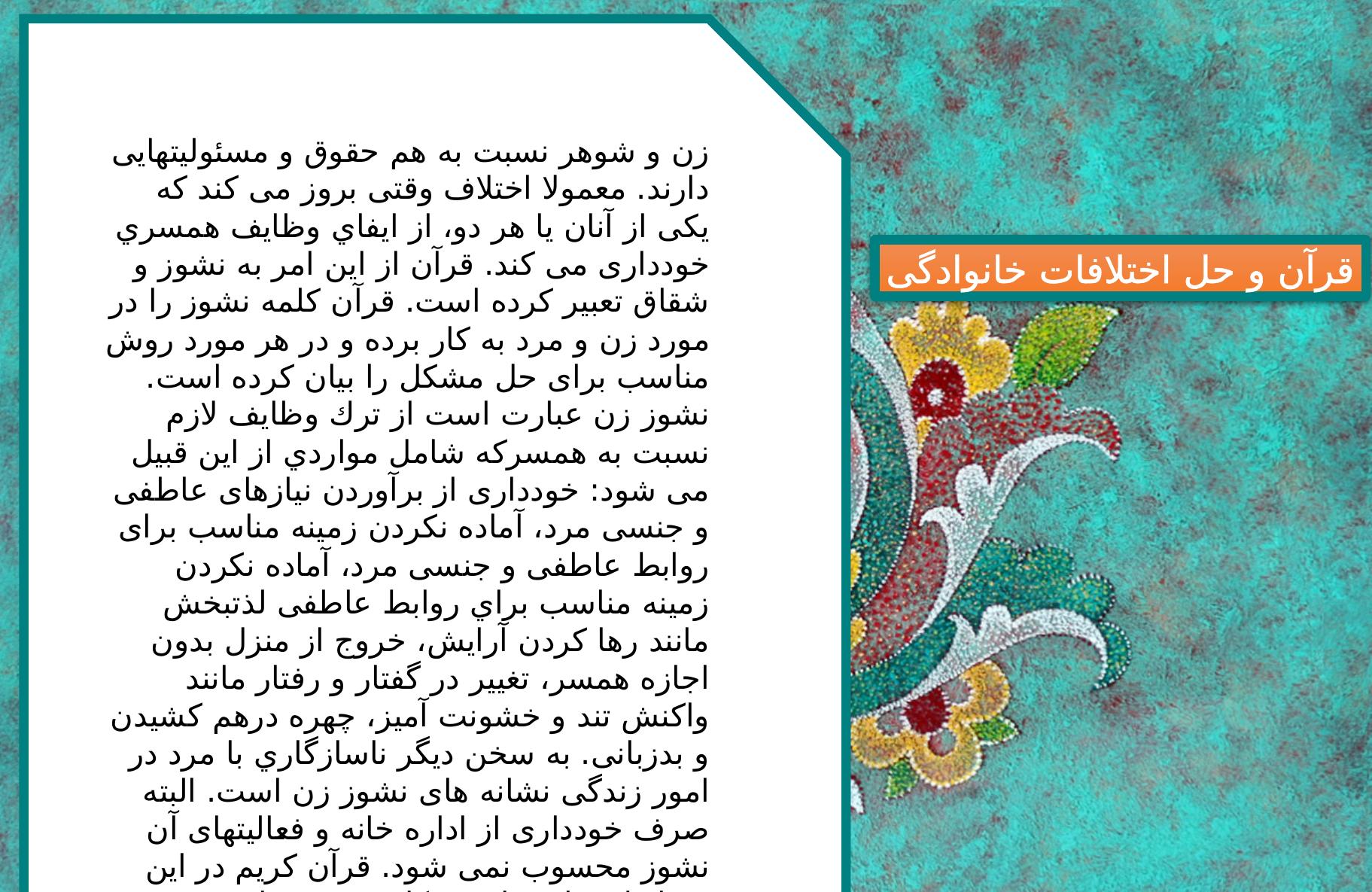

زن و شوهر نسبت به هم حقوق و مسئوليتهايى دارند. معمولا اختلاف وقتى بروز مى كند كه يكى از آنان يا هر دو، از ايفاي وظايف همسري خوددارى مى كند. قرآن از اين امر به نشوز و شقاق تعبير كرده است. قرآن كلمه نشوز را در مورد زن و مرد به كار برده و در هر مورد روش مناسب براى حل مشكل را بيان كرده است. نشوز زن عبارت است از ترك وظايف لازم نسبت به همسركه شامل مواردي از اين قبيل مى شود: خوددارى از برآوردن نيازهاى عاطفى و جنسى مرد، آماده نكردن زمينه مناسب براى روابط عاطفى و جنسى مرد، آماده نكردن زمينه مناسب براي روابط عاطفى لذتبخش مانند رها كردن آرايش، خروج از منزل بدون اجازه همسر، تغيير در گفتار و رفتار مانند واكنش تند و خشونت آميز، چهره درهم كشيدن و بدزبانى. به سخن ديگر ناسازگاري با مرد در امور زندگى نشانه هاى نشوز زن است. البته صرف خوددارى از اداره خانه و فعاليتهاى آن نشوز محسوب نمى شود. قرآن كريم در اين شرايط، براي حل مشكل و جهت دادن زن به سوي زندگى متداول خانوادگى و ايفاى وظايف همسري، شيوه اى سه مرحله اي ارائه كرده است: نصيحت زن، دورى از او در بستر و تنبيه.
قرآن و حل اختلافات خانوادگى